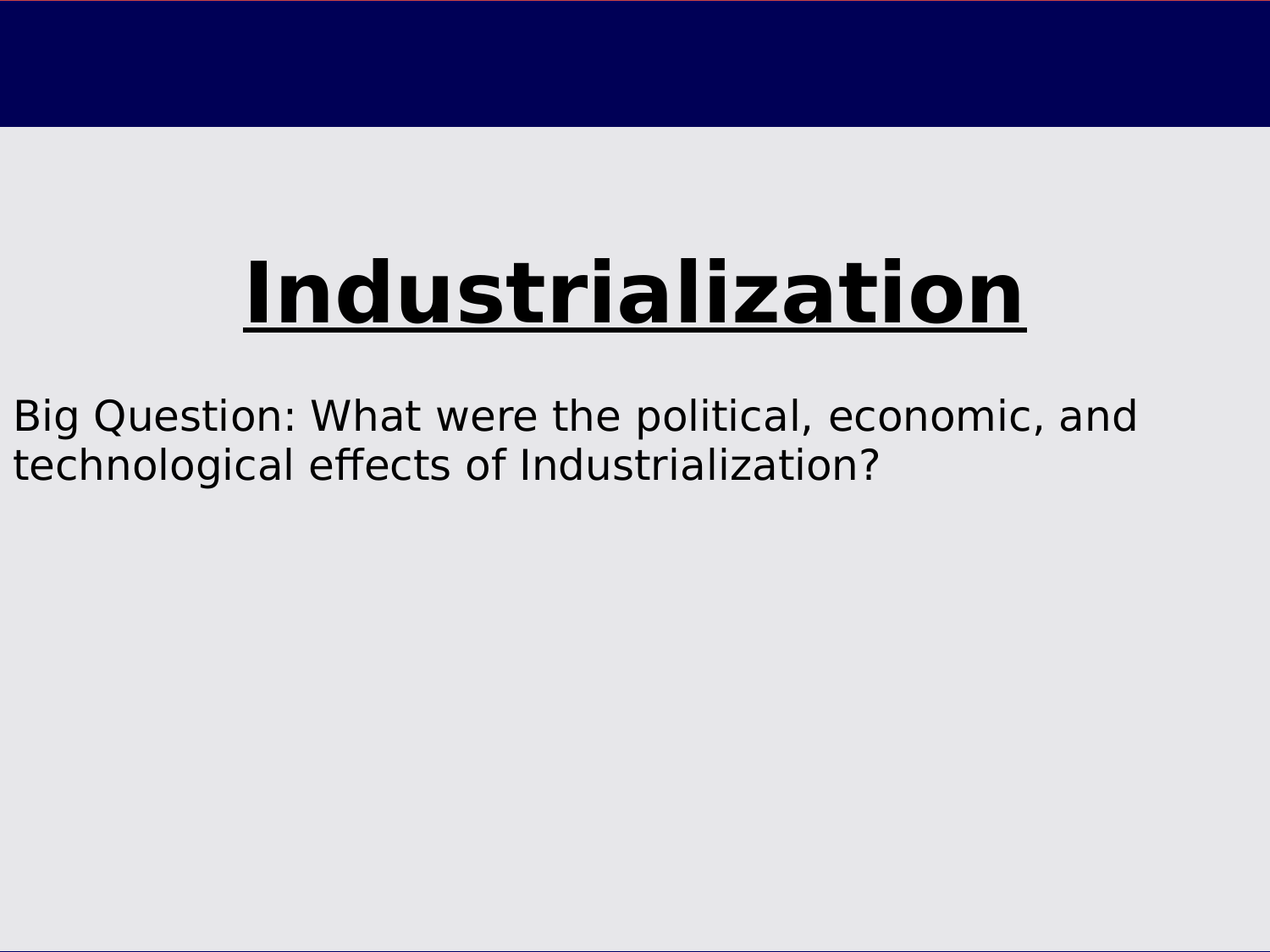

|  |
| --- |
| Industrialization Big Question: What were the political, economic, and technological effects of Industrialization? |